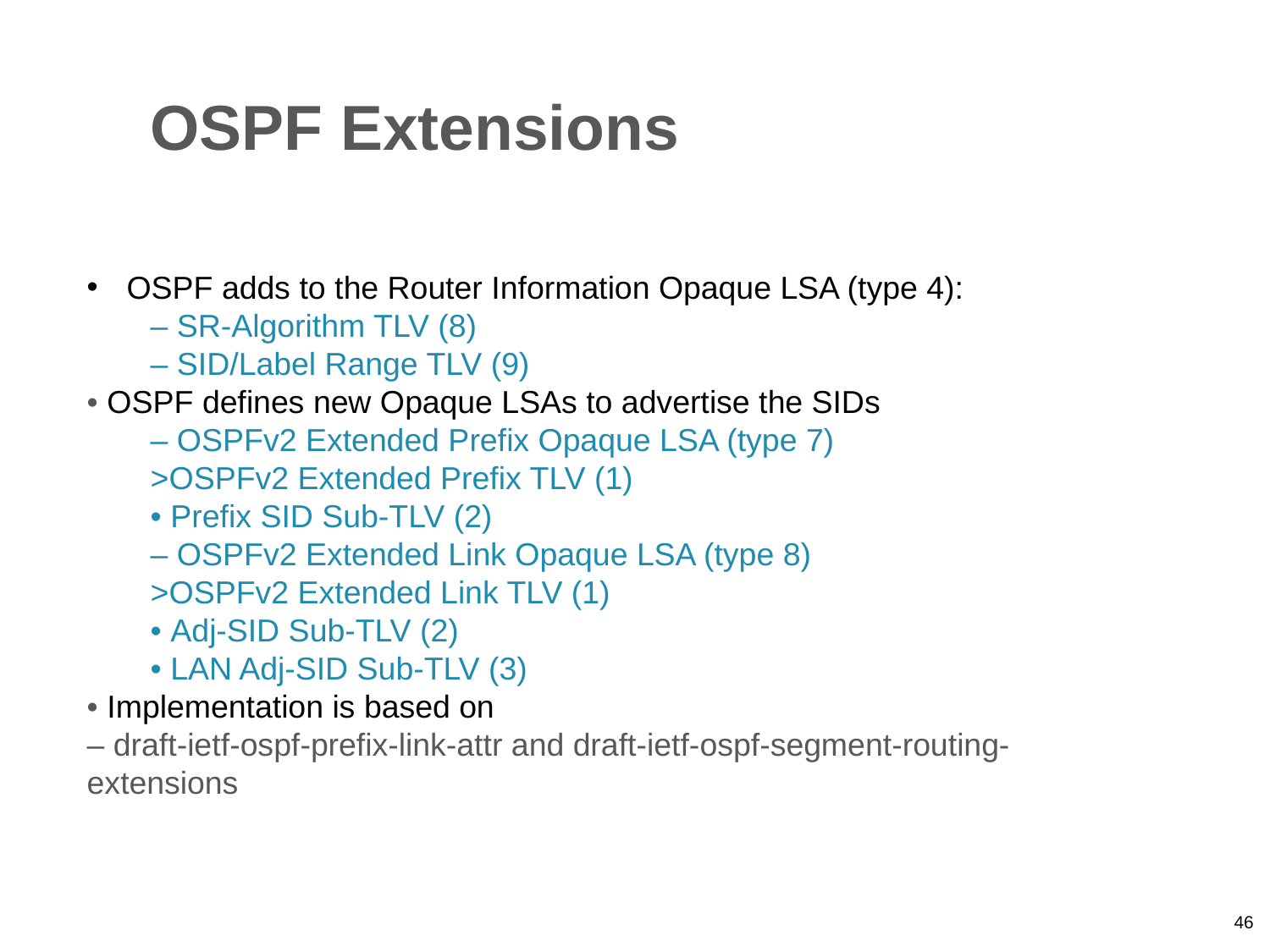

OSPF Extensions
OSPF adds to the Router Information Opaque LSA (type 4):
– SR-Algorithm TLV (8)
– SID/Label Range TLV (9)
• OSPF defines new Opaque LSAs to advertise the SIDs
– OSPFv2 Extended Prefix Opaque LSA (type 7)
>OSPFv2 Extended Prefix TLV (1)
• Prefix SID Sub-TLV (2)
– OSPFv2 Extended Link Opaque LSA (type 8)
>OSPFv2 Extended Link TLV (1)
• Adj-SID Sub-TLV (2)
• LAN Adj-SID Sub-TLV (3)
• Implementation is based on
– draft-ietf-ospf-prefix-link-attr and draft-ietf-ospf-segment-routing-extensions